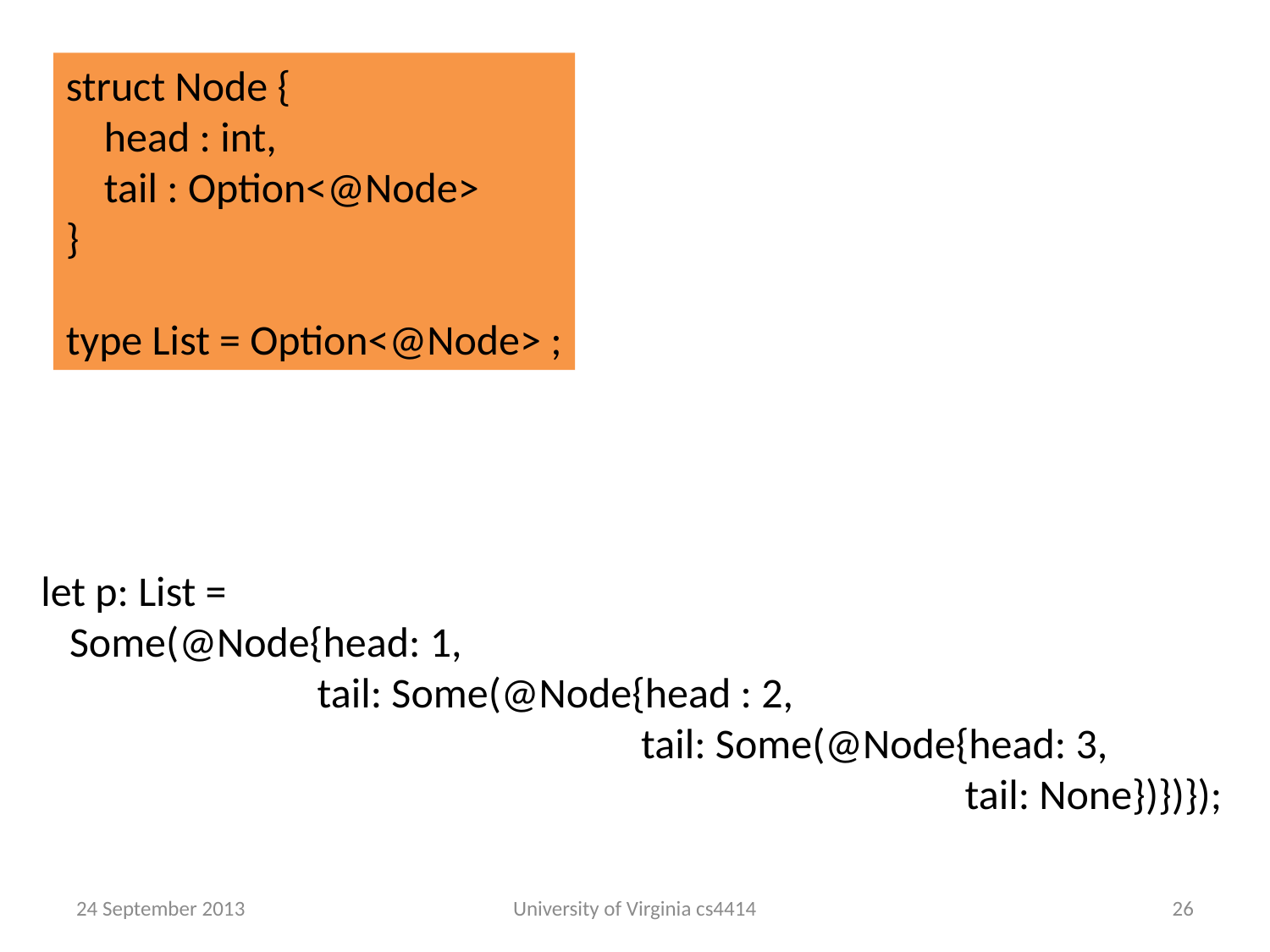

struct Node {
    head : int,
    tail : Option<@Node>
}

type List = Option<@Node> ;
 let p: List =
    Some(@Node{head: 1,
                              tail: Some(@Node{head : 2,
                                                                tail: Some(@Node{head: 3,
                                                                                                  tail: None})})});
24 September 2013
University of Virginia cs4414
26